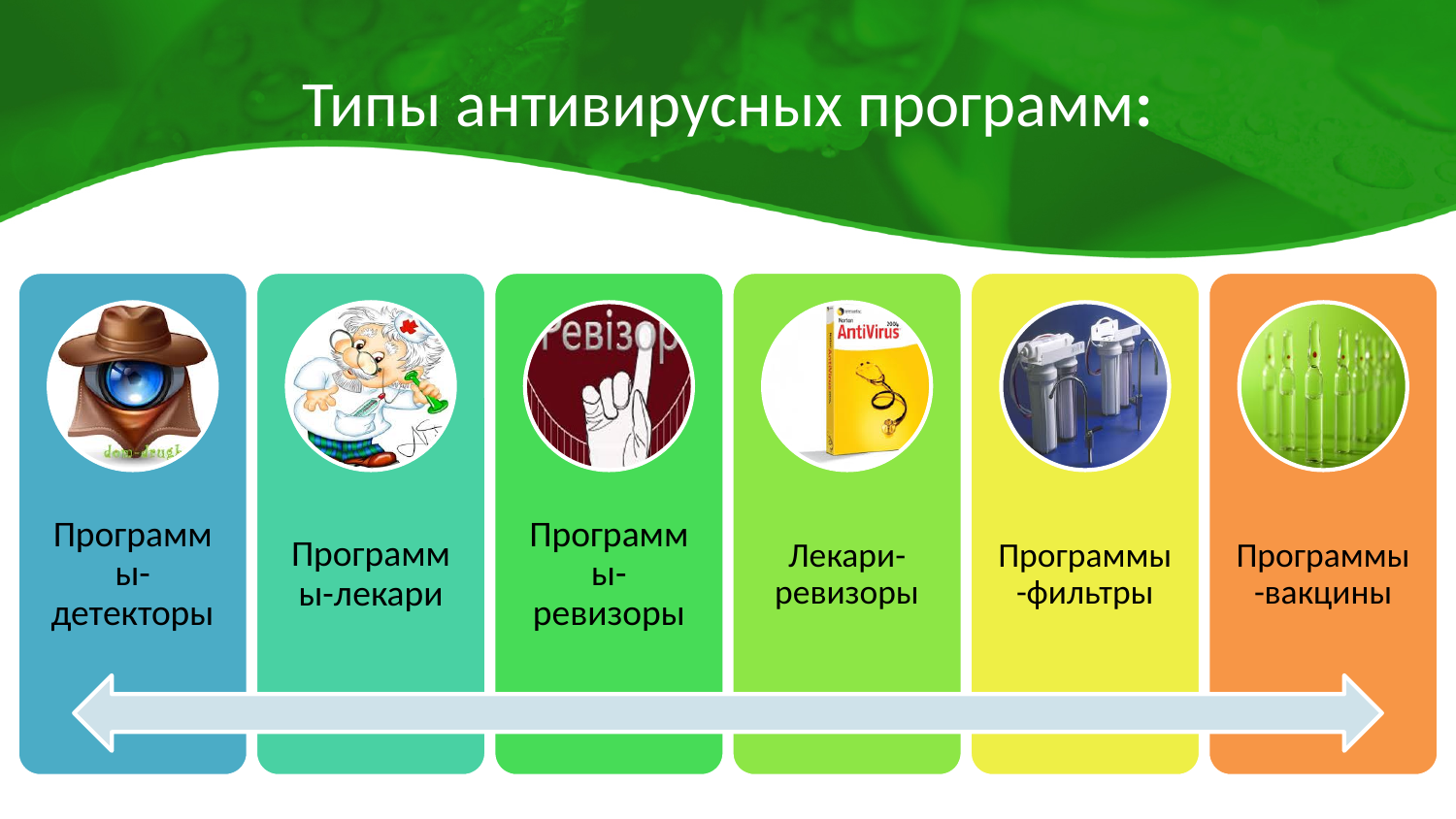

# Типы антивирусных программ:
Программы-детекторы
Программы-лекари
Программы-ревизоры
Лекари-ревизоры
Программы-фильтры
Программы-вакцины